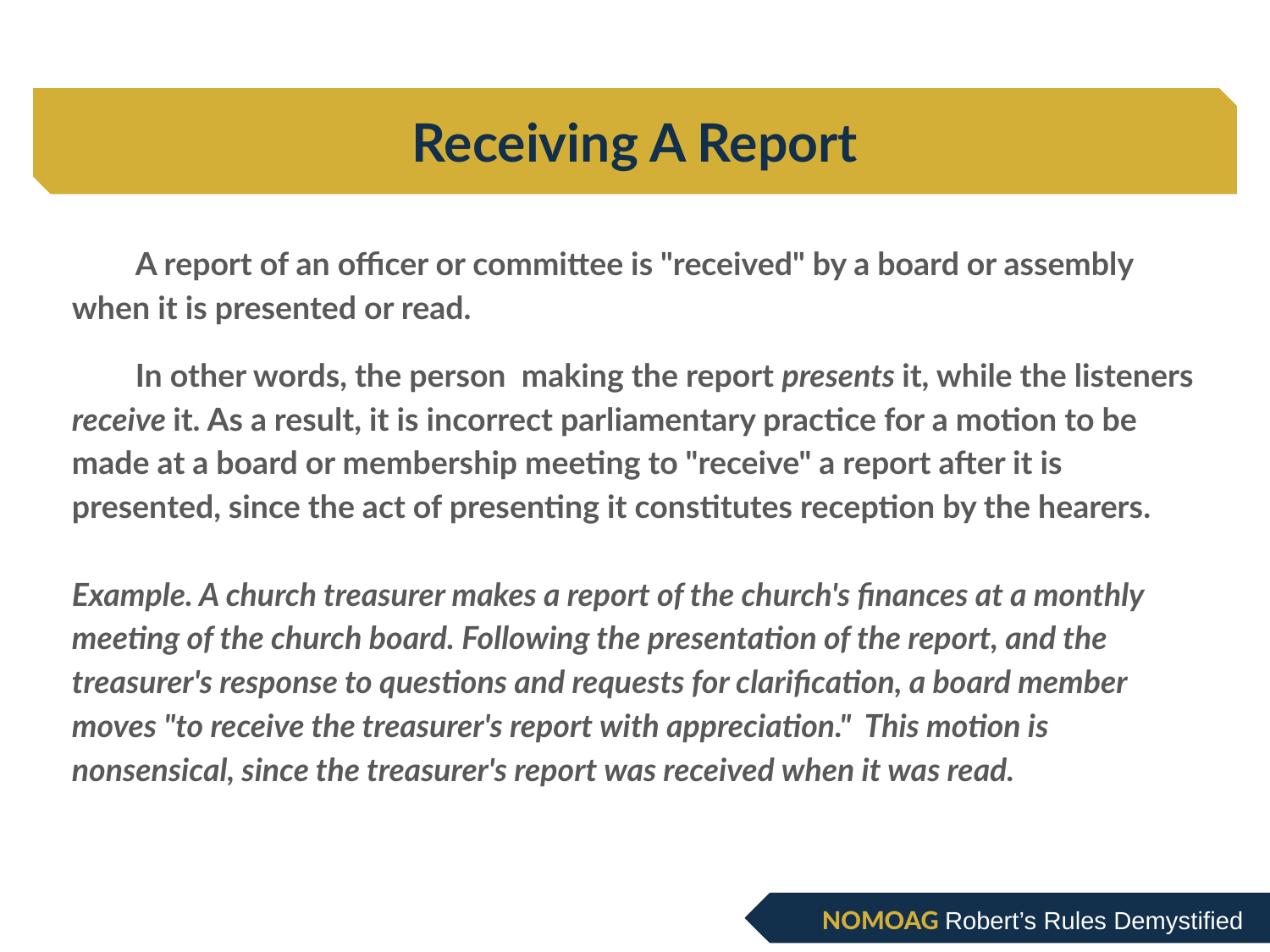

# Receiving A Report
A report of an officer or committee is "received" by a board or assembly when it is presented or read.

In other words, the person  making the report presents it, while the listeners receive it. As a result, it is incorrect parliamentary practice for a motion to be made at a board or membership meeting to "receive" a report after it is presented, since the act of presenting it constitutes reception by the hearers.

Example. A church treasurer makes a report of the church's finances at a monthly meeting of the church board. Following the presentation of the report, and the treasurer's response to questions and requests for clarification, a board member moves "to receive the treasurer's report with appreciation."  This motion is nonsensical, since the treasurer's report was received when it was read.